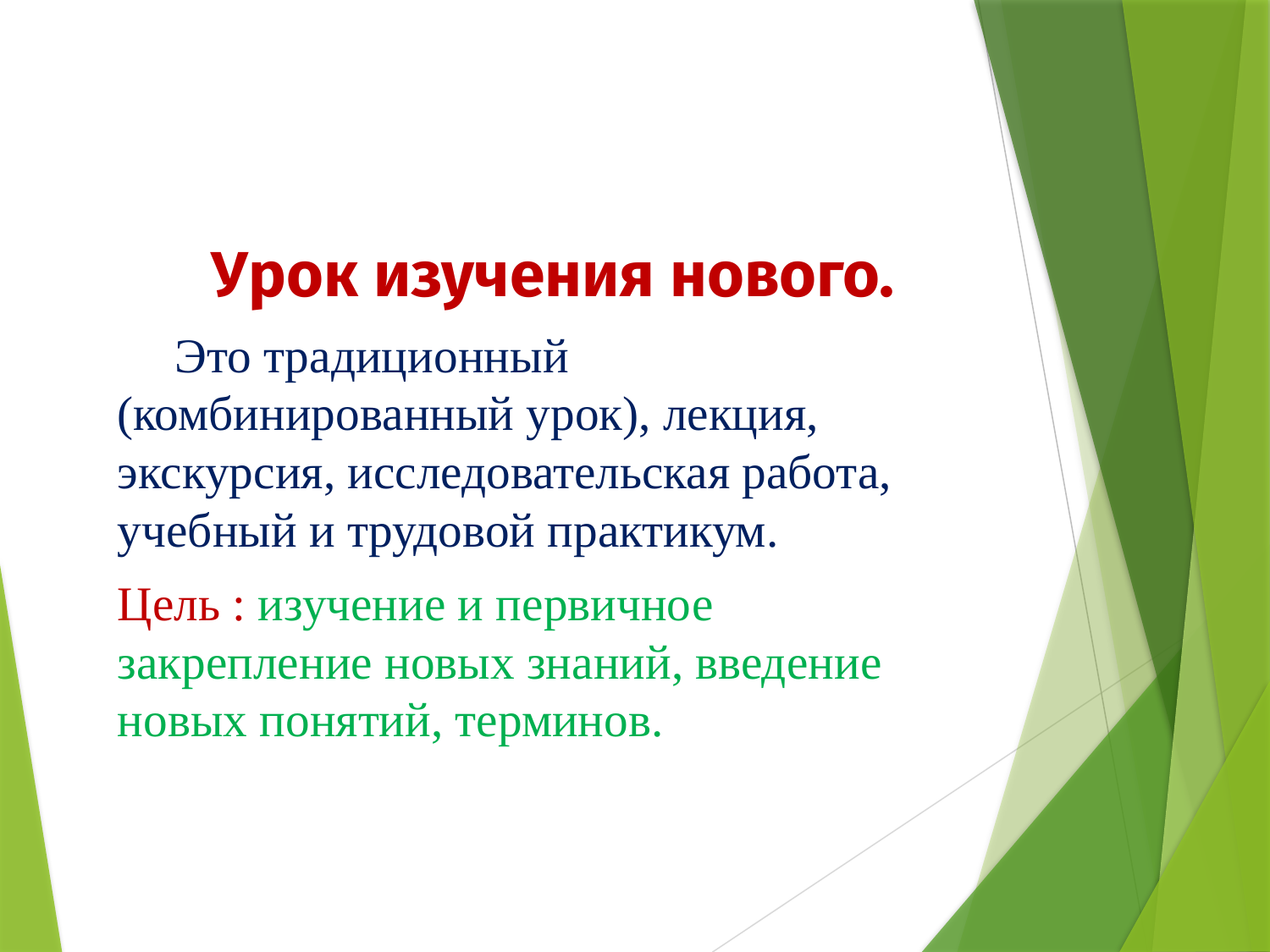

#
 Урок изучения нового.
     Это традиционный (комбинированный урок), лекция, экскурсия, исследовательская работа, учебный и трудовой практикум.
Цель : изучение и первичное закрепление новых знаний, введение новых понятий, терминов.